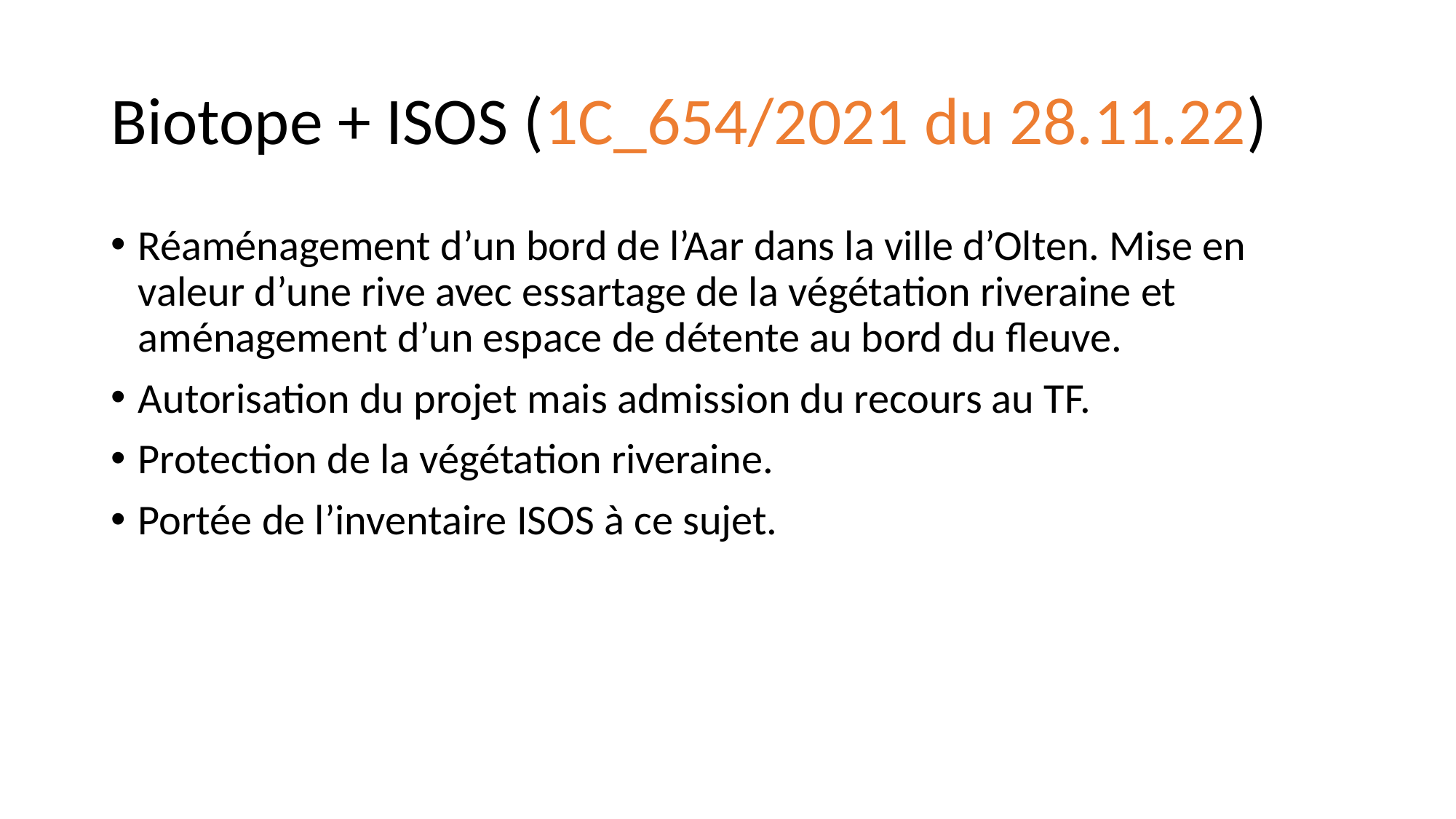

# Biotope + ISOS (1C_654/2021 du 28.11.22)
Réaménagement d’un bord de l’Aar dans la ville d’Olten. Mise en valeur d’une rive avec essartage de la végétation riveraine et aménagement d’un espace de détente au bord du fleuve.
Autorisation du projet mais admission du recours au TF.
Protection de la végétation riveraine.
Portée de l’inventaire ISOS à ce sujet.